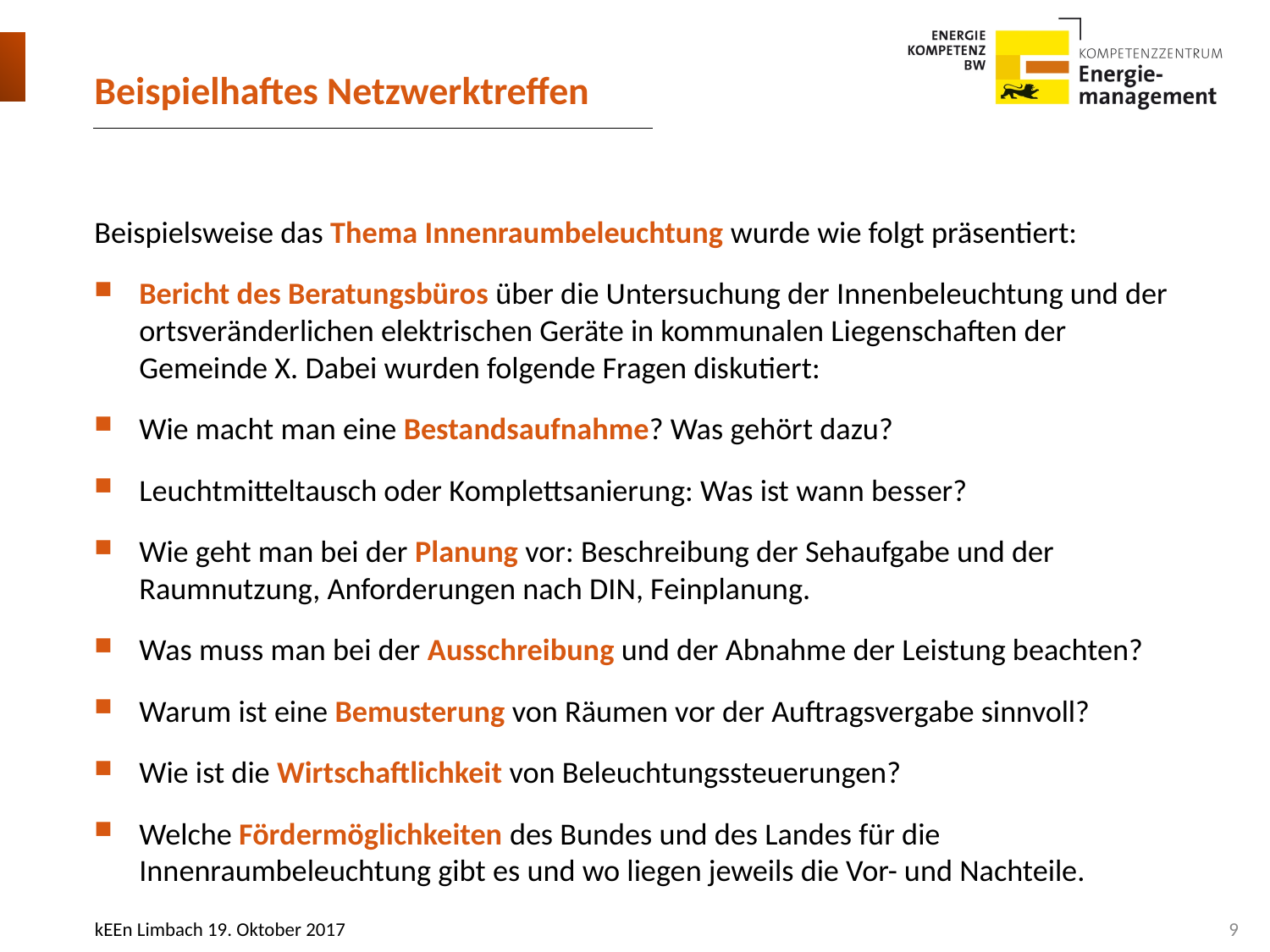

# Beispielhaftes Netzwerktreffen
Beispielsweise das Thema Innenraumbeleuchtung wurde wie folgt präsentiert:
Bericht des Beratungsbüros über die Untersuchung der Innenbeleuchtung und der ortsveränderlichen elektrischen Geräte in kommunalen Liegenschaften der Gemeinde X. Dabei wurden folgende Fragen diskutiert:
Wie macht man eine Bestandsaufnahme? Was gehört dazu?
Leuchtmitteltausch oder Komplettsanierung: Was ist wann besser?
Wie geht man bei der Planung vor: Beschreibung der Sehaufgabe und der Raumnutzung, Anforderungen nach DIN, Feinplanung.
Was muss man bei der Ausschreibung und der Abnahme der Leistung beachten?
Warum ist eine Bemusterung von Räumen vor der Auftragsvergabe sinnvoll?
Wie ist die Wirtschaftlichkeit von Beleuchtungssteuerungen?
Welche Fördermöglichkeiten des Bundes und des Landes für die Innenraumbeleuchtung gibt es und wo liegen jeweils die Vor- und Nachteile.
kEEn Limbach 19. Oktober 2017
9